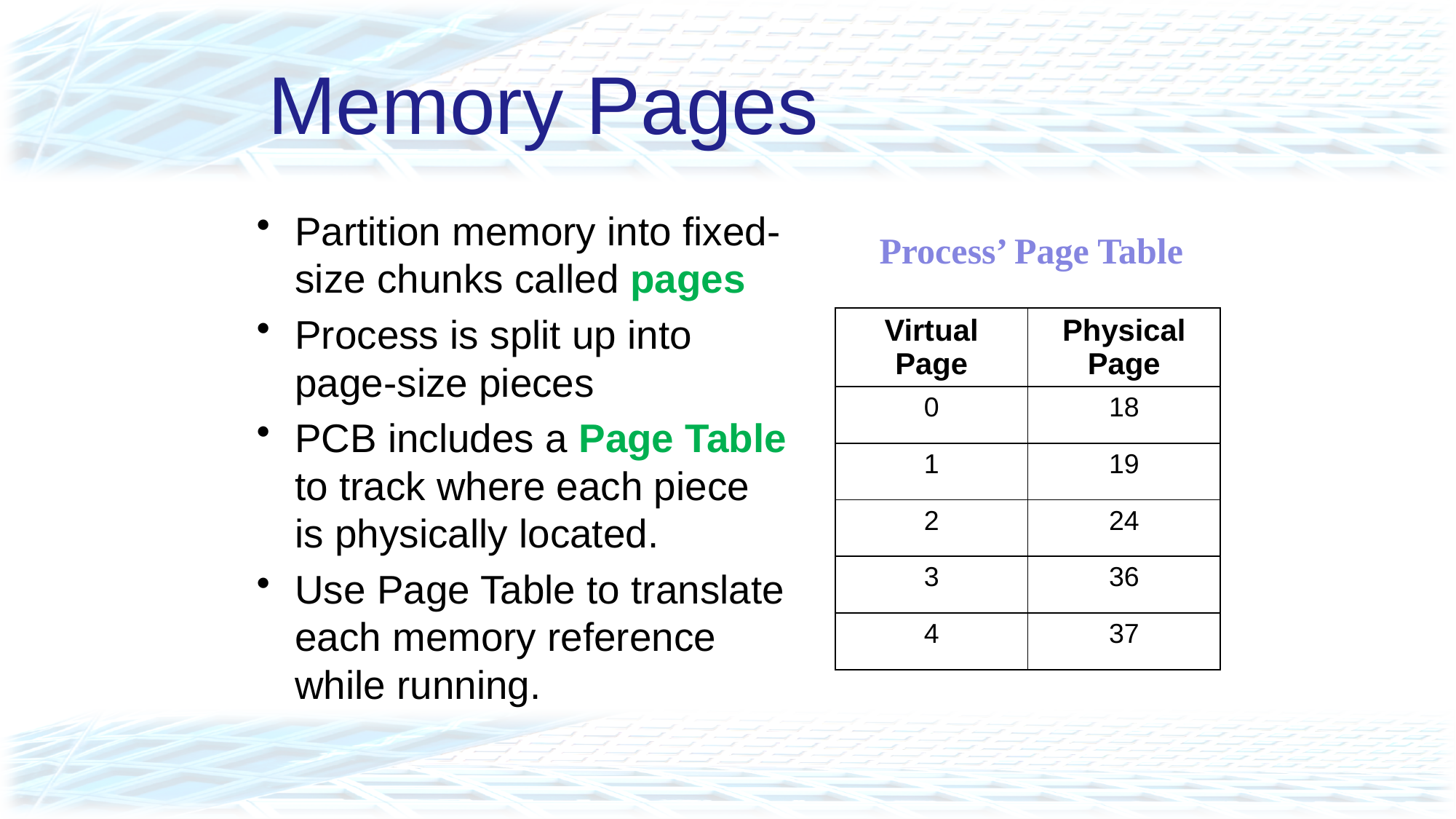

# Memory Pages
Partition memory into fixed-size chunks called pages
Process is split up into page-size pieces
PCB includes a Page Table to track where each piece is physically located.
Use Page Table to translate each memory reference while running.
Process’ Page Table
| Virtual Page | Physical Page |
| --- | --- |
| 0 | 18 |
| 1 | 19 |
| 2 | 24 |
| 3 | 36 |
| 4 | 37 |